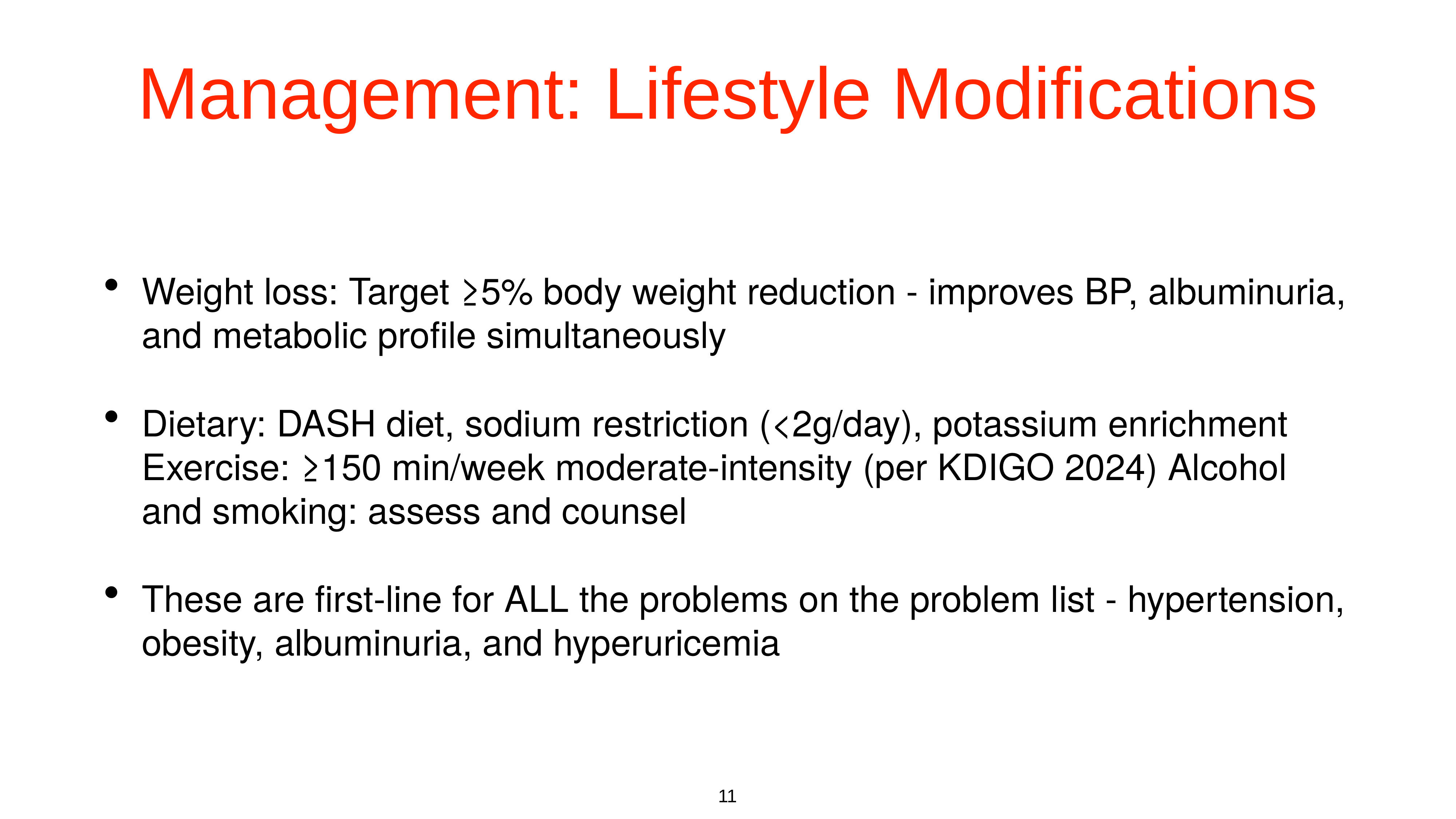

# Management: Lifestyle Modifications
Weight loss: Target ≥5% body weight reduction - improves BP, albuminuria, and metabolic profile simultaneously
Dietary: DASH diet, sodium restriction (<2g/day), potassium enrichment Exercise: ≥150 min/week moderate-intensity (per KDIGO 2024) Alcohol and smoking: assess and counsel
These are first-line for ALL the problems on the problem list - hypertension, obesity, albuminuria, and hyperuricemia
11